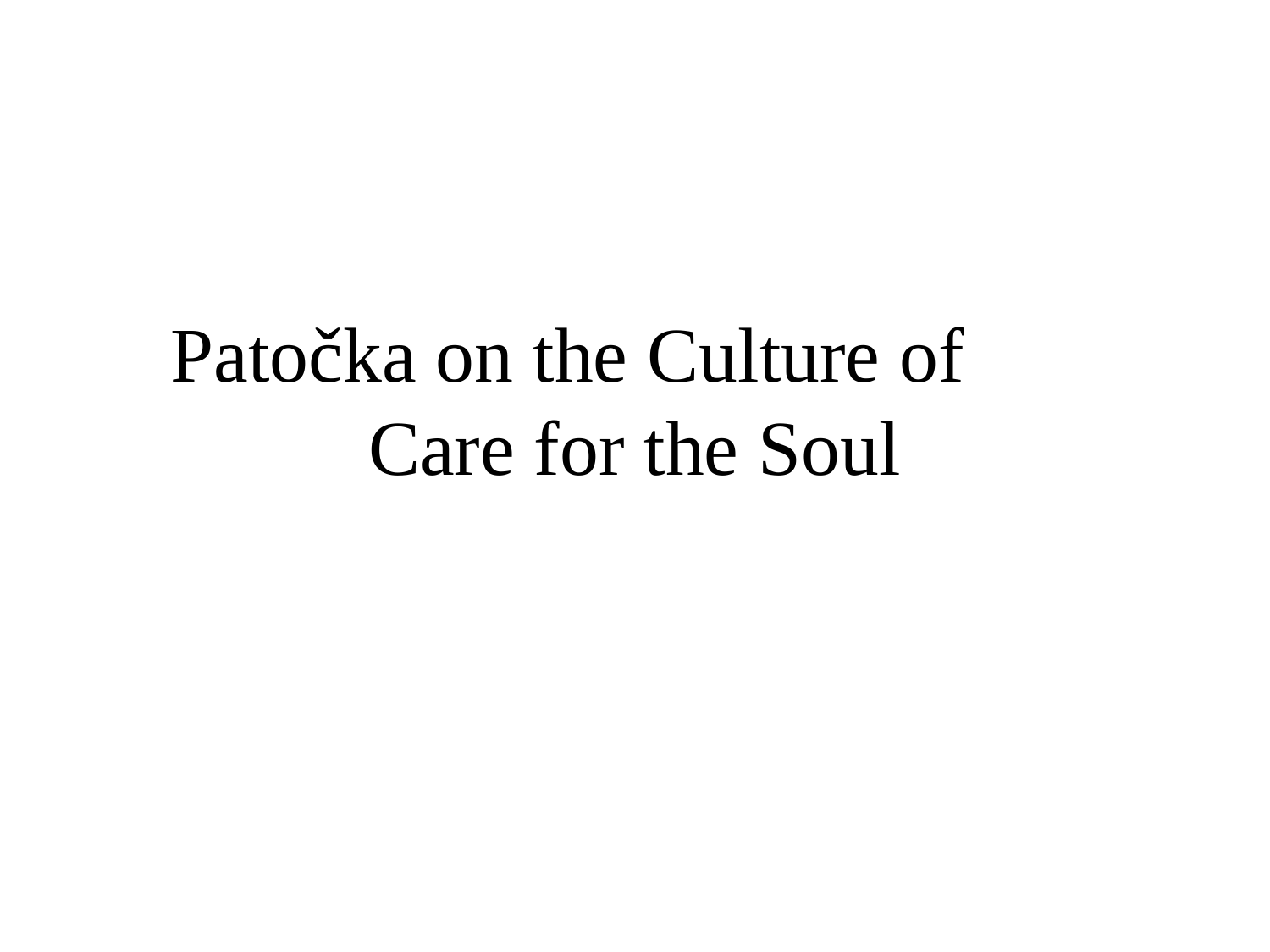

# Patočka on the Culture of 	   Care for the Soul